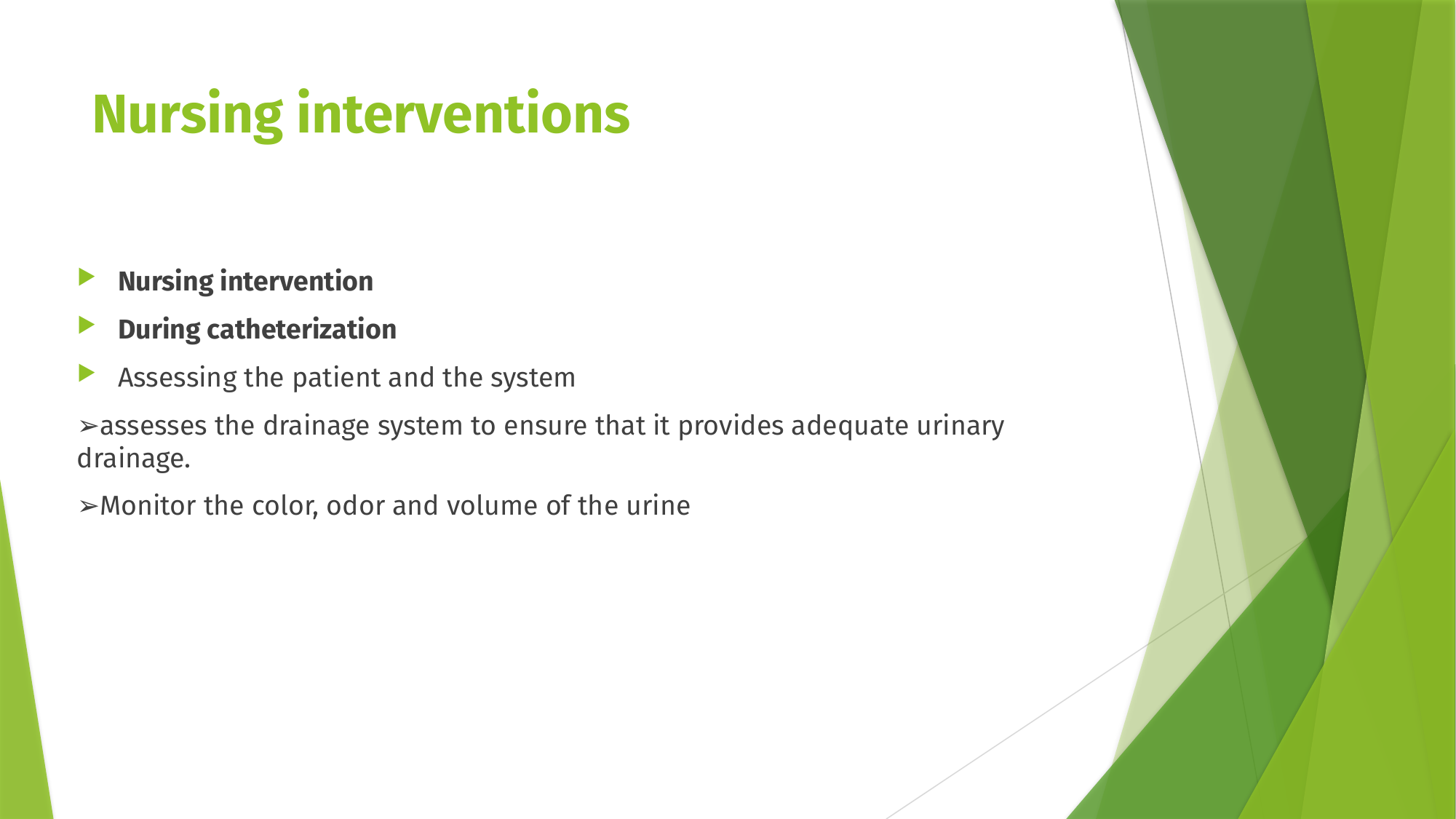

# Nursing interventions
Nursing intervention
During catheterization
Assessing the patient and the system
➢assesses the drainage system to ensure that it provides adequate urinary drainage.
➢Monitor the color, odor and volume of the urine